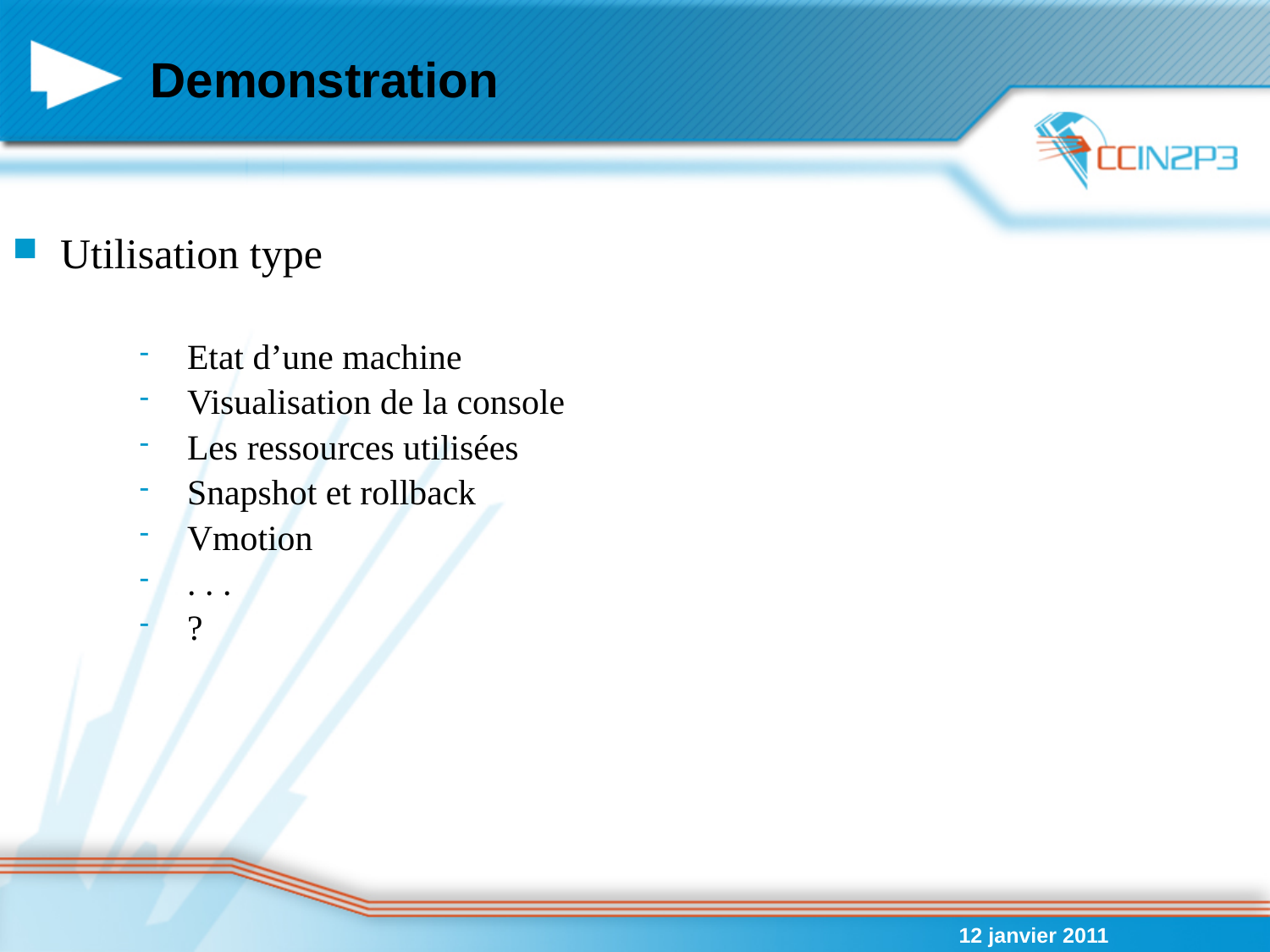

# Demonstration
Utilisation type

Etat d’une machine
Visualisation de la console
Les ressources utilisées
Snapshot et rollback
Vmotion
. . .
?

12 janvier 2011